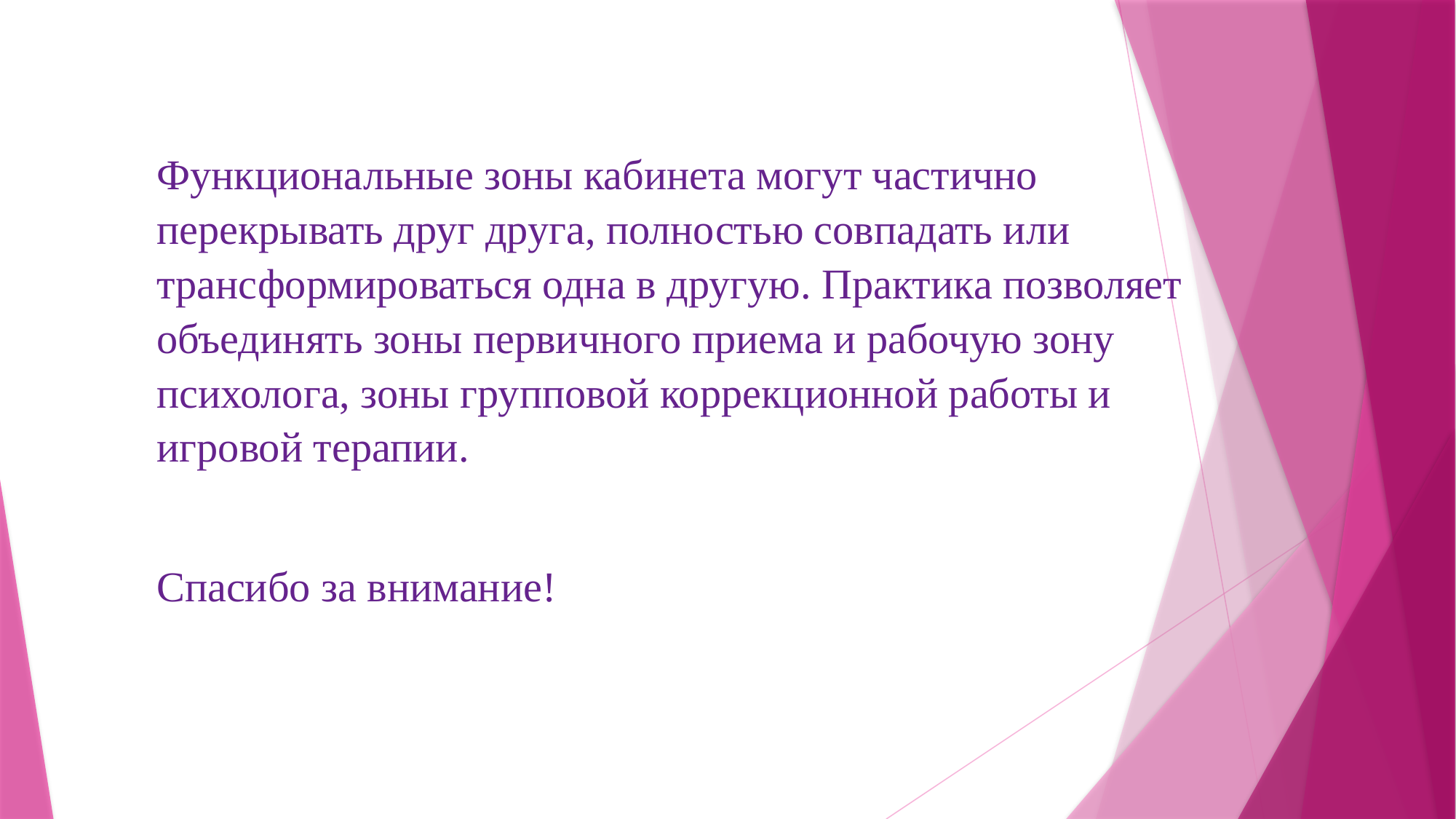

Функциональные зоны кабинета могут частично перекрывать друг друга, полностью совпадать или трансформироваться одна в другую. Практика позволяет объединять зоны первичного приема и рабочую зону психолога, зоны групповой коррекционной работы и игровой терапии.

Спасибо за внимание!